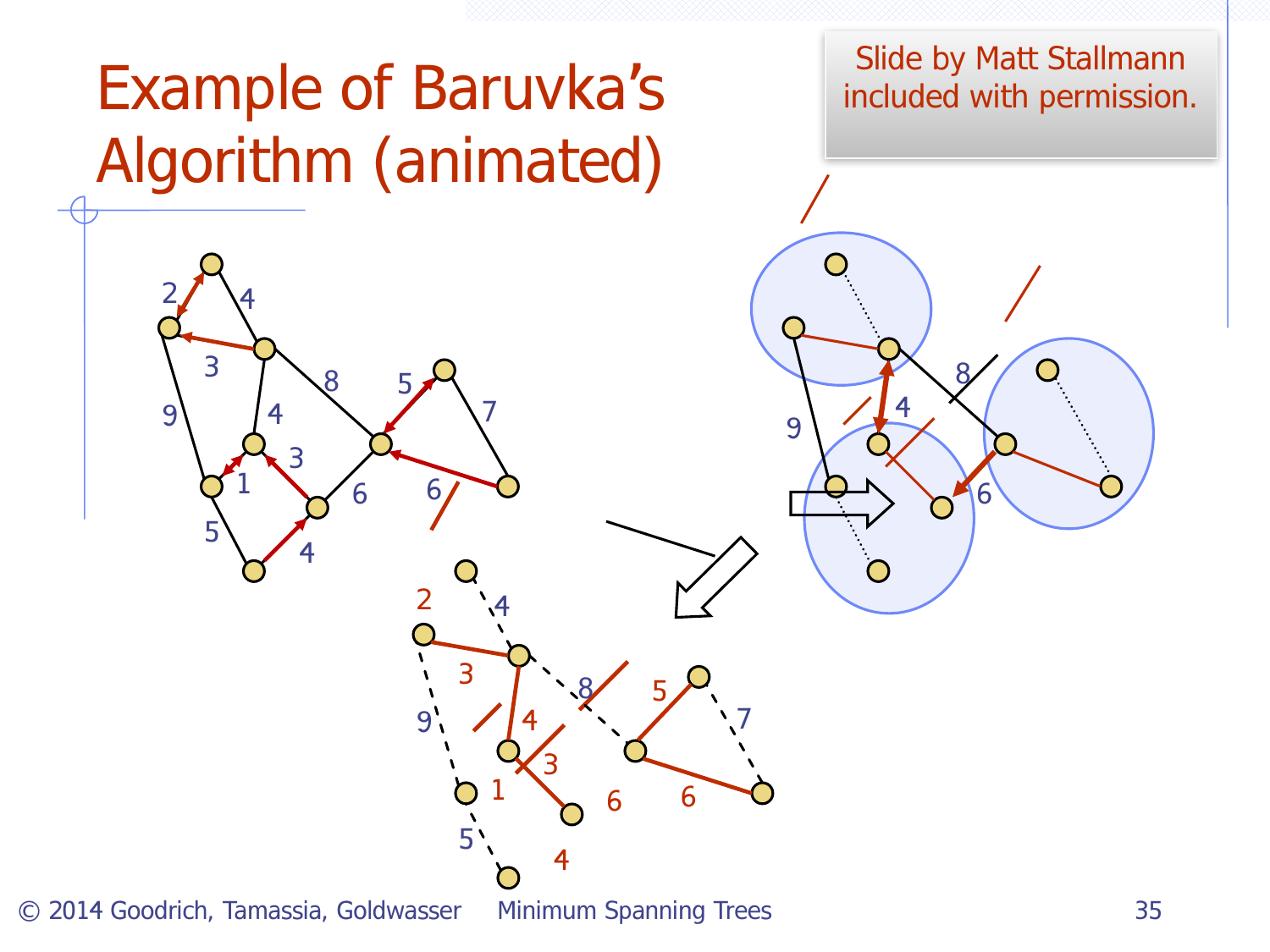

Slide by Matt Stallmann included with permission.
Example of Baruvka’s
Algorithm (animated)

8

4

9

6

2

4

3

8

5

7
4

9

3

1
6
6

5

4

2

4

3

8
5

7
4

9

3

1
6
6

5
4

Minimum Spanning Trees
35